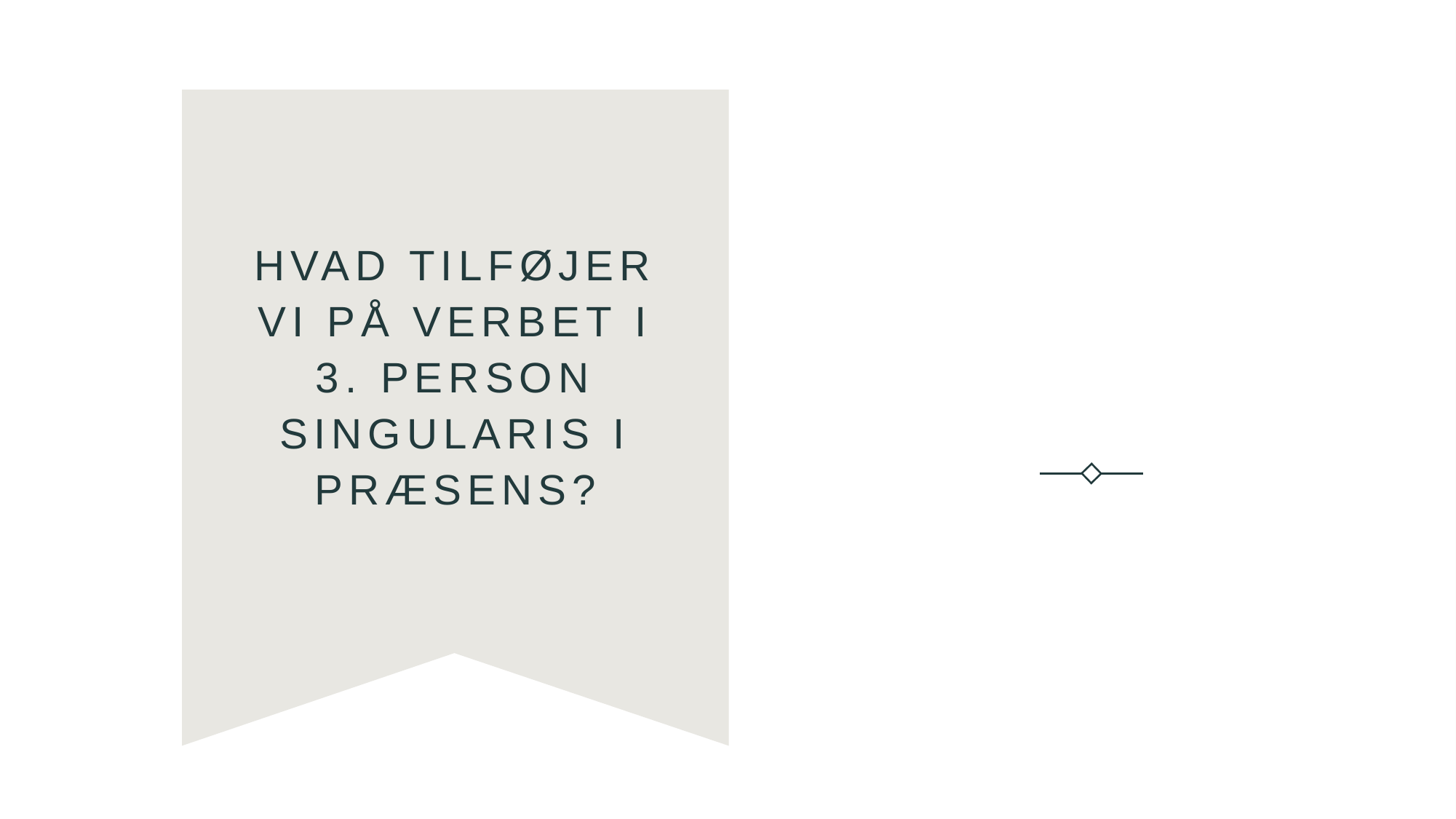

# Hvad tilføjer vi på verbet i 3. person singularis i præsens?